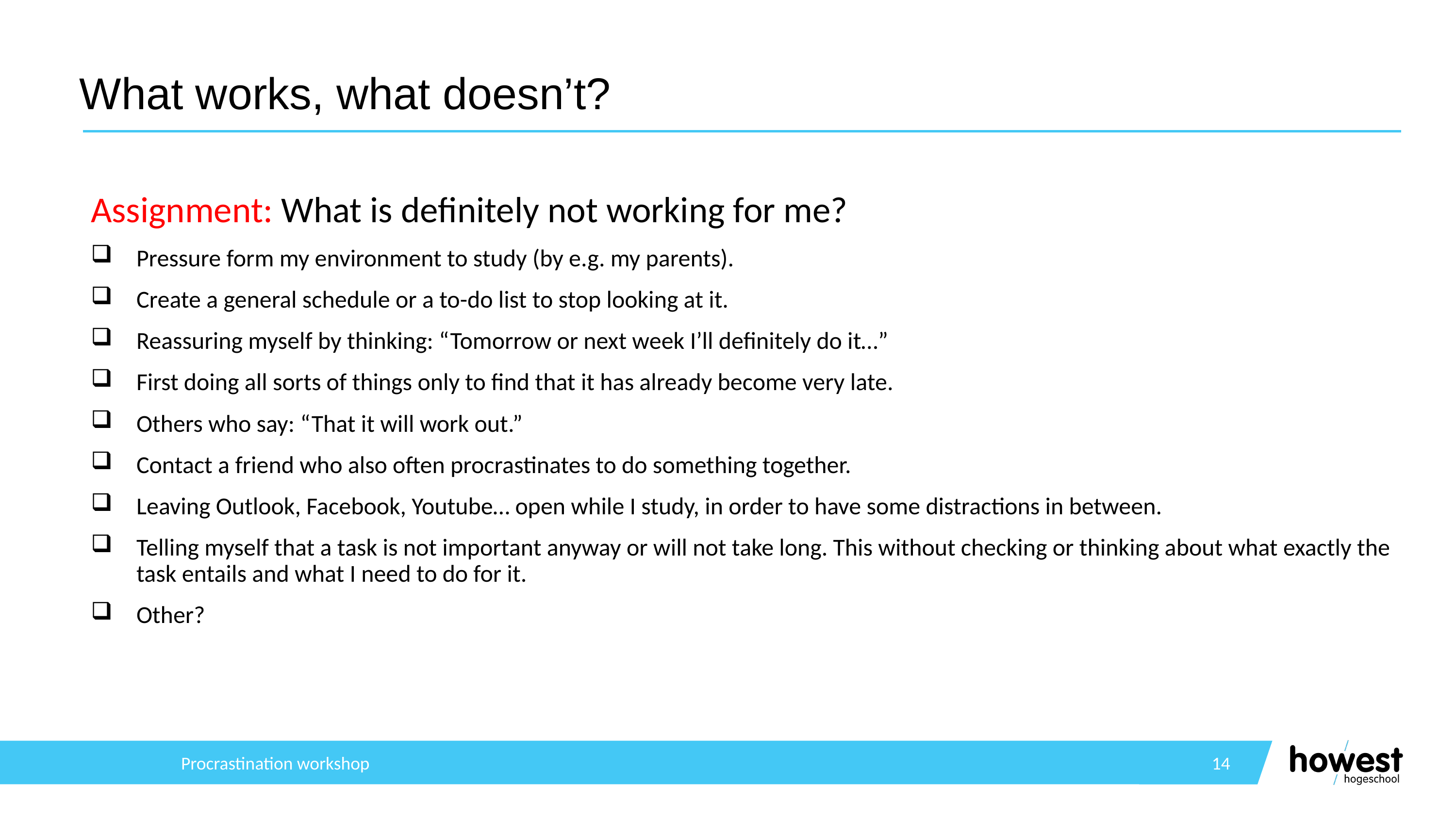

# What works, what doesn’t?
Assignment: What is definitely not working for me?
Pressure form my environment to study (by e.g. my parents).
Create a general schedule or a to-do list to stop looking at it.
Reassuring myself by thinking: “Tomorrow or next week I’ll definitely do it…”
First doing all sorts of things only to find that it has already become very late.
Others who say: “That it will work out.”
Contact a friend who also often procrastinates to do something together.
Leaving Outlook, Facebook, Youtube… open while I study, in order to have some distractions in between.
Telling myself that a task is not important anyway or will not take long. This without checking or thinking about what exactly the task entails and what I need to do for it.
Other?
Procrastination workshop
14